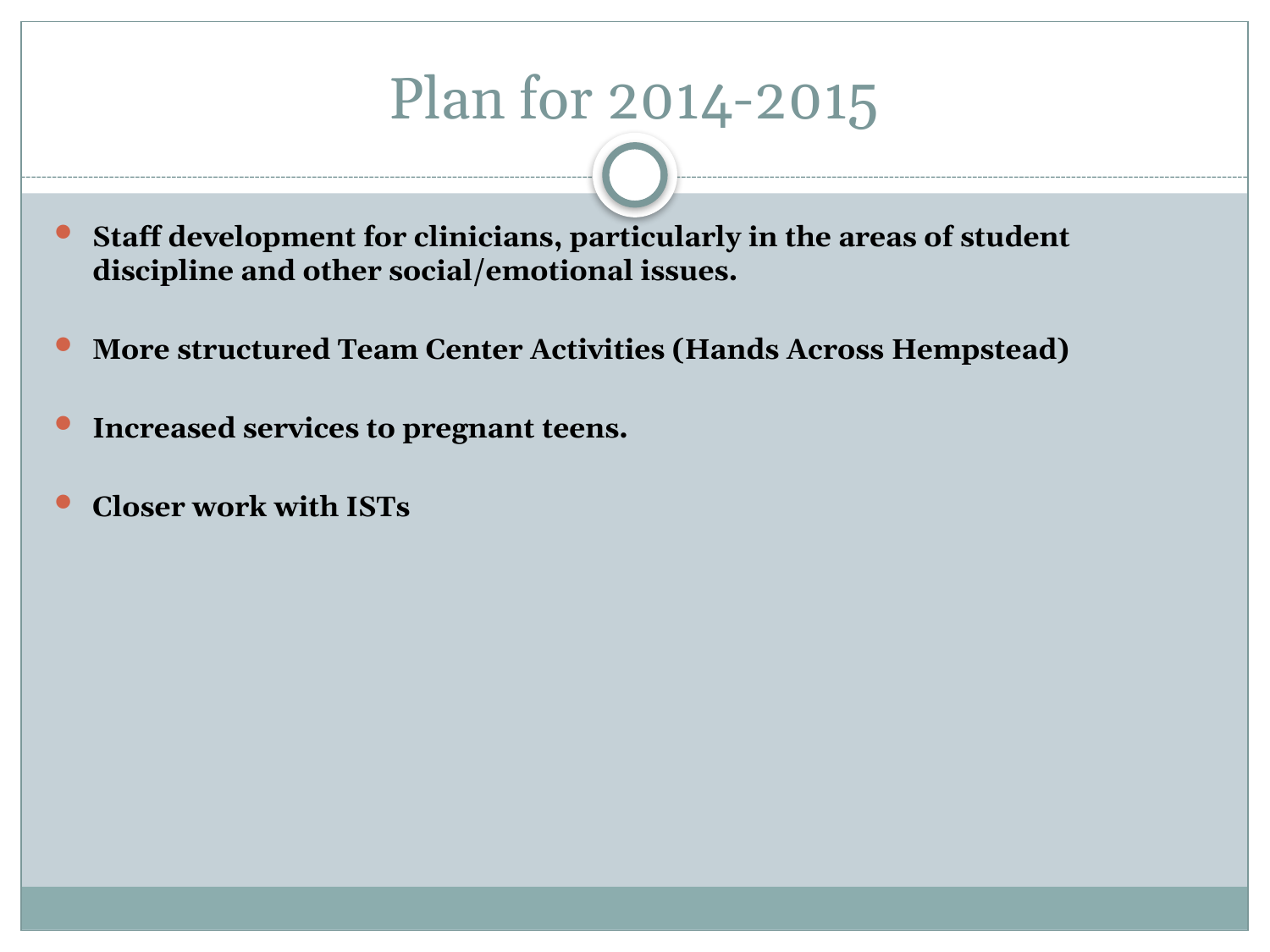

# Plan for 2014-2015
Staff development for clinicians, particularly in the areas of student discipline and other social/emotional issues.

More structured Team Center Activities (Hands Across Hempstead)

Increased services to pregnant teens.

Closer work with ISTs